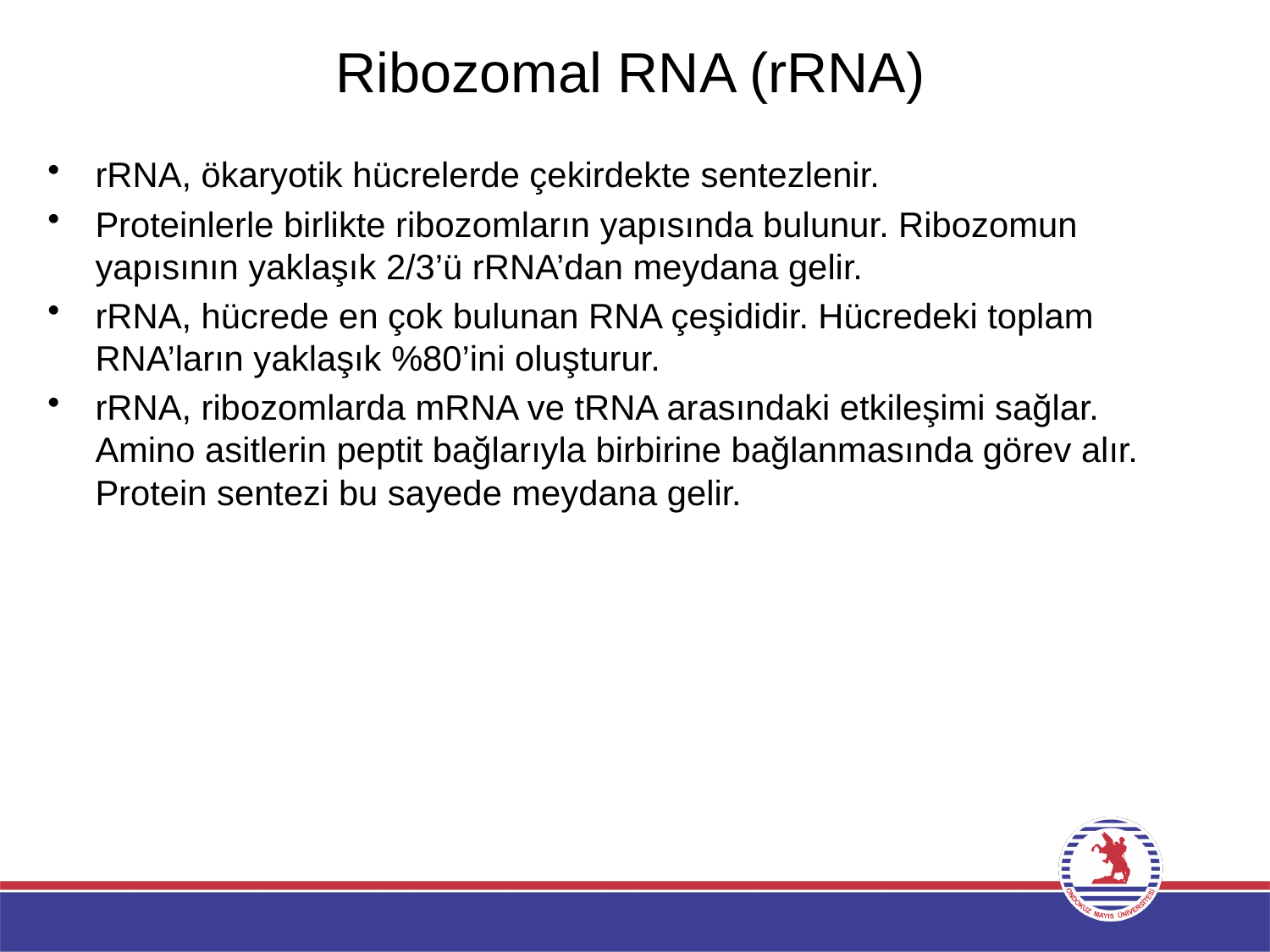

# Ribozomal RNA (rRNA)
rRNA, ökaryotik hücrelerde çekirdekte sentezlenir.
Proteinlerle birlikte ribozomların yapısında bulunur. Ribozomun yapısının yaklaşık 2/3’ü rRNA’dan meydana gelir.
rRNA, hücrede en çok bulunan RNA çeşididir. Hücredeki toplam RNA’ların yaklaşık %80’ini oluşturur.
rRNA, ribozomlarda mRNA ve tRNA arasındaki etkileşimi sağlar. Amino asitlerin peptit bağlarıyla birbirine bağlanmasında görev alır. Protein sentezi bu sayede meydana gelir.